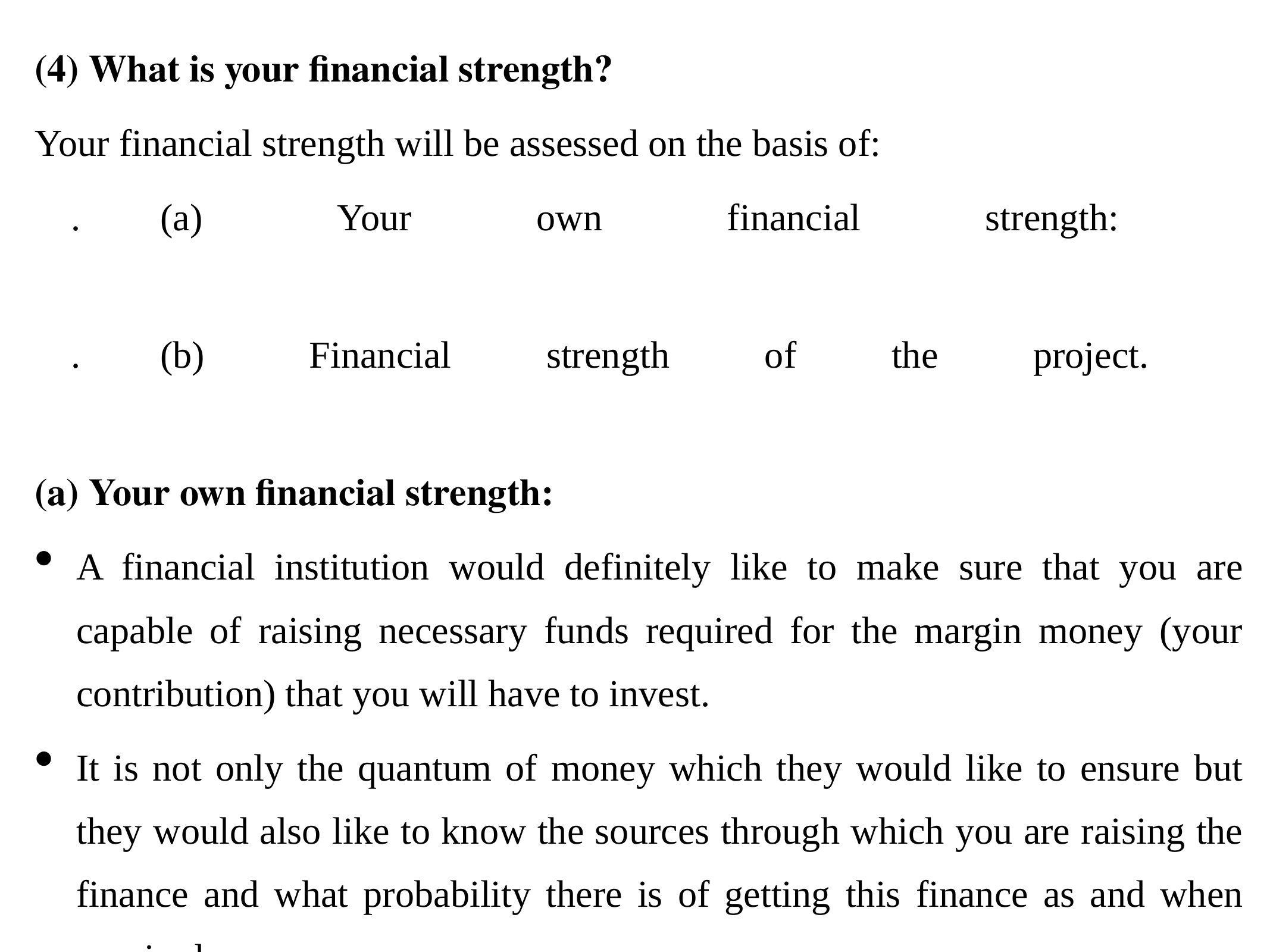

(4) What is your financial strength?
Your financial strength will be assessed on the basis of:
	.	(a)  Your own financial strength:
	.	(b)  Financial strength of the project.
(a) Your own financial strength:
A financial institution would definitely like to make sure that you are capable of raising necessary funds required for the margin money (your contribution) that you will have to invest.
It is not only the quantum of money which they would like to ensure but they would also like to know the sources through which you are raising the finance and what probability there is of getting this finance as and when required.
At this stage they might ask for supporting documents to prove your own financial strength (since oral commitment of funds is not always reliable).
They would also like to assess your capacity to procure additional funds whenever needed in case of emergency or in case of over-run of projects.